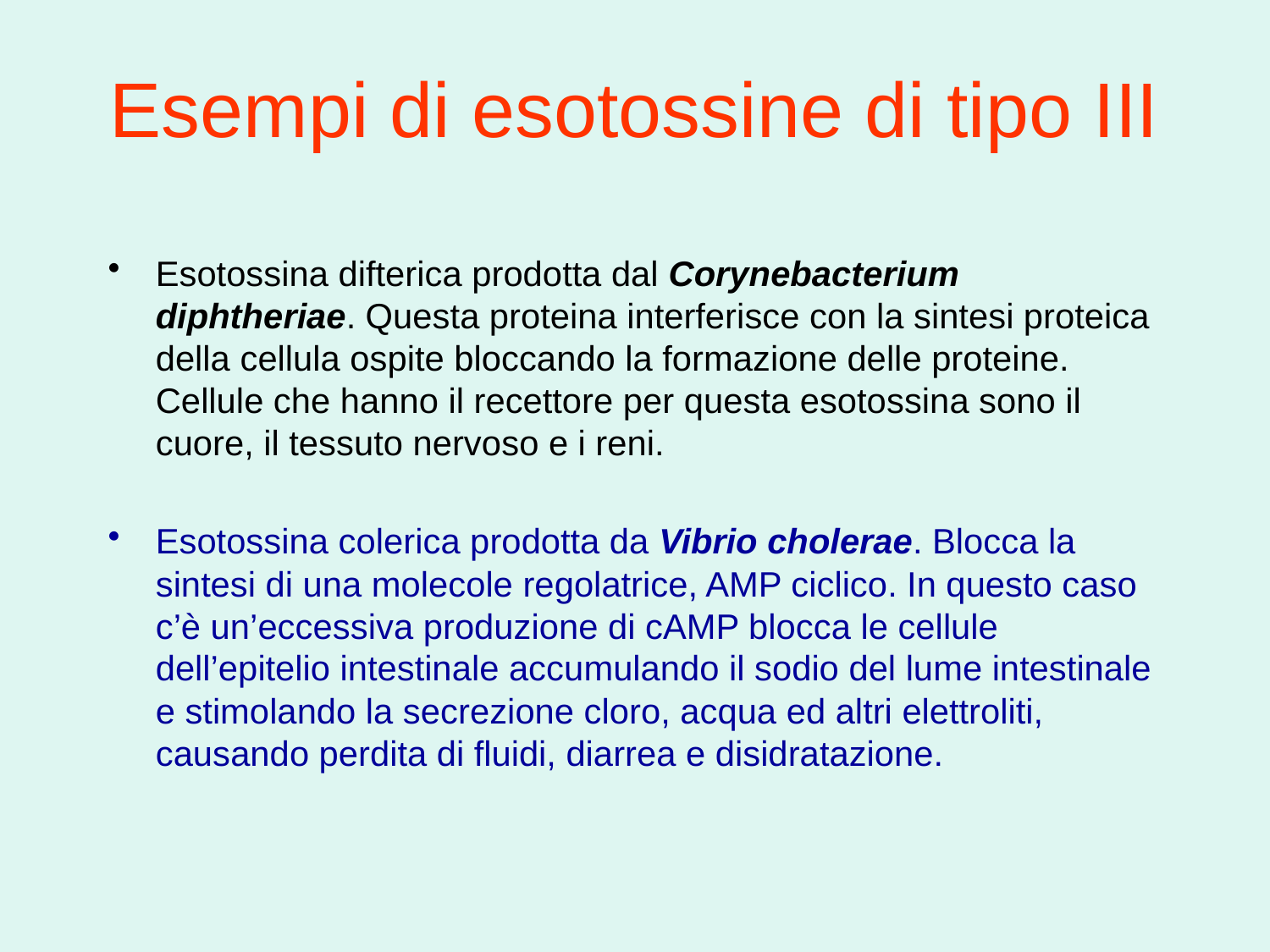

# Esempi di esotossine di tipo III
Esotossina difterica prodotta dal Corynebacterium diphtheriae. Questa proteina interferisce con la sintesi proteica della cellula ospite bloccando la formazione delle proteine. Cellule che hanno il recettore per questa esotossina sono il cuore, il tessuto nervoso e i reni.

Esotossina colerica prodotta da Vibrio cholerae. Blocca la sintesi di una molecole regolatrice, AMP ciclico. In questo caso c’è un’eccessiva produzione di cAMP blocca le cellule dell’epitelio intestinale accumulando il sodio del lume intestinale e stimolando la secrezione cloro, acqua ed altri elettroliti, causando perdita di fluidi, diarrea e disidratazione.